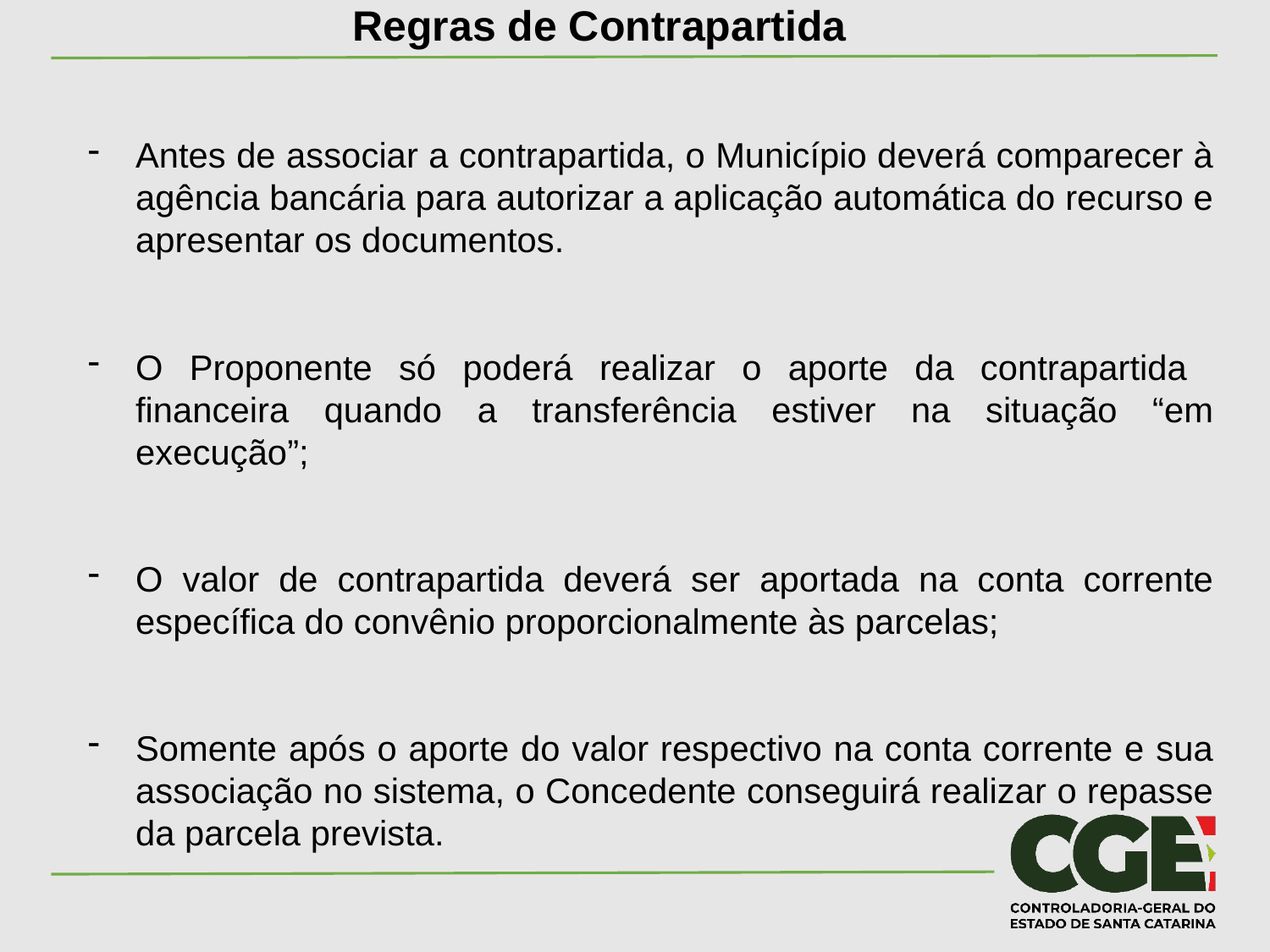

Regras de Contrapartida

Antes de associar a contrapartida, o Município deverá comparecer à agência bancária para autorizar a aplicação automática do recurso e apresentar os documentos.

O Proponente só poderá realizar o aporte da contrapartida  financeira quando a transferência estiver na situação “em execução”;

O valor de contrapartida deverá ser aportada na conta corrente específica do convênio proporcionalmente às parcelas;

Somente após o aporte do valor respectivo na conta corrente e sua associação no sistema, o Concedente conseguirá realizar o repasse da parcela prevista.